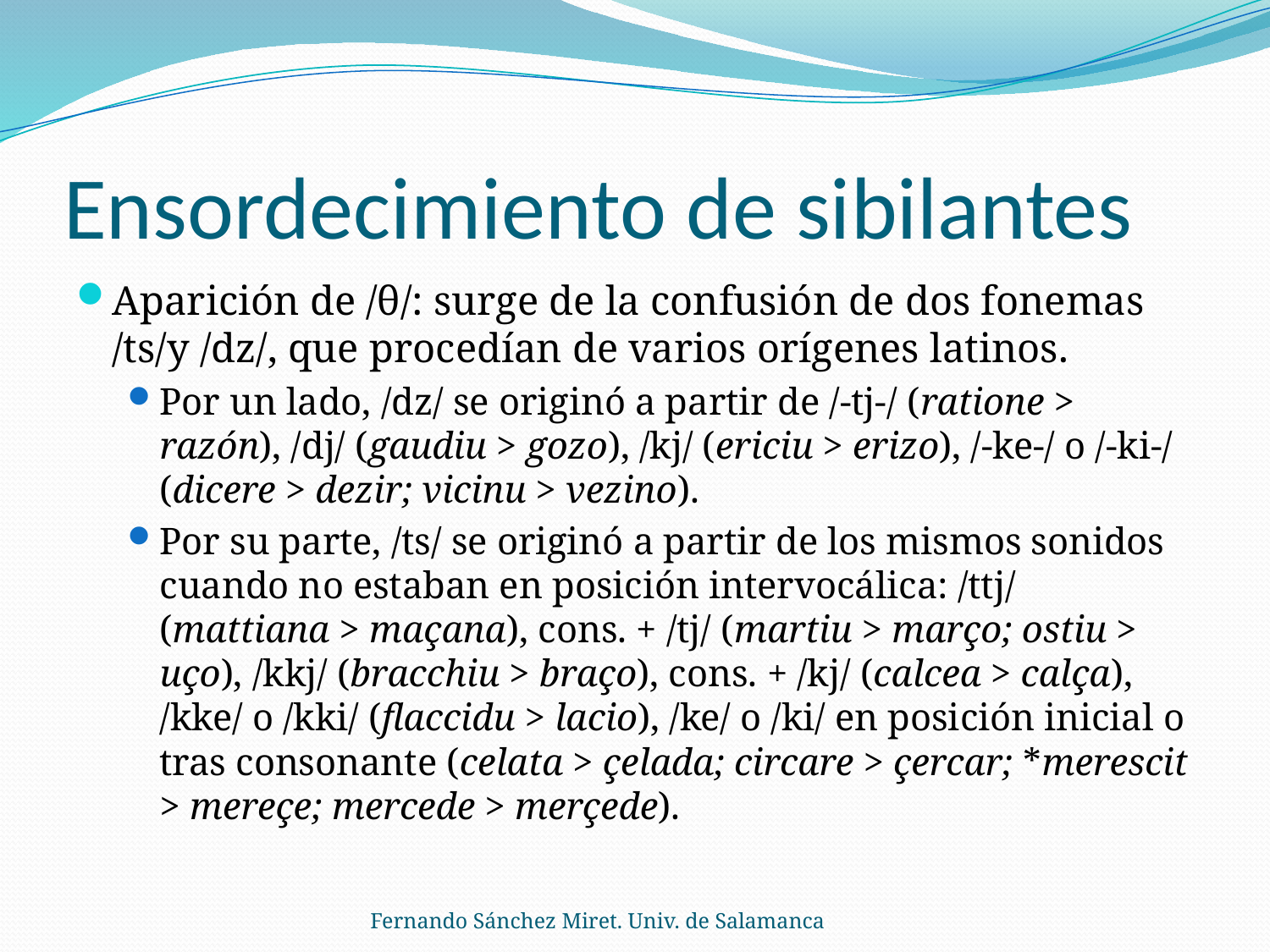

# Ensordecimiento de sibilantes
Aparición de /θ/: surge de la confusión de dos fonemas /ts/y /dz/, que procedían de varios orígenes latinos.
Por un lado, /dz/ se originó a partir de /-tj-/ (ratione > razón), /dj/ (gaudiu > gozo), /kj/ (ericiu > erizo), /-ke-/ o /-ki-/ (dicere > dezir; vicinu > vezino).
Por su parte, /ts/ se originó a partir de los mismos sonidos cuando no estaban en posición intervocálica: /ttj/ (mattiana > maçana), cons. + /tj/ (martiu > março; ostiu > uço), /kkj/ (bracchiu > braço), cons. + /kj/ (calcea > calça), /kke/ o /kki/ (flaccidu > lacio), /ke/ o /ki/ en posición inicial o tras consonante (celata > çelada; circare > çercar; *merescit > mereçe; mercede > merçede).
Fernando Sánchez Miret. Univ. de Salamanca